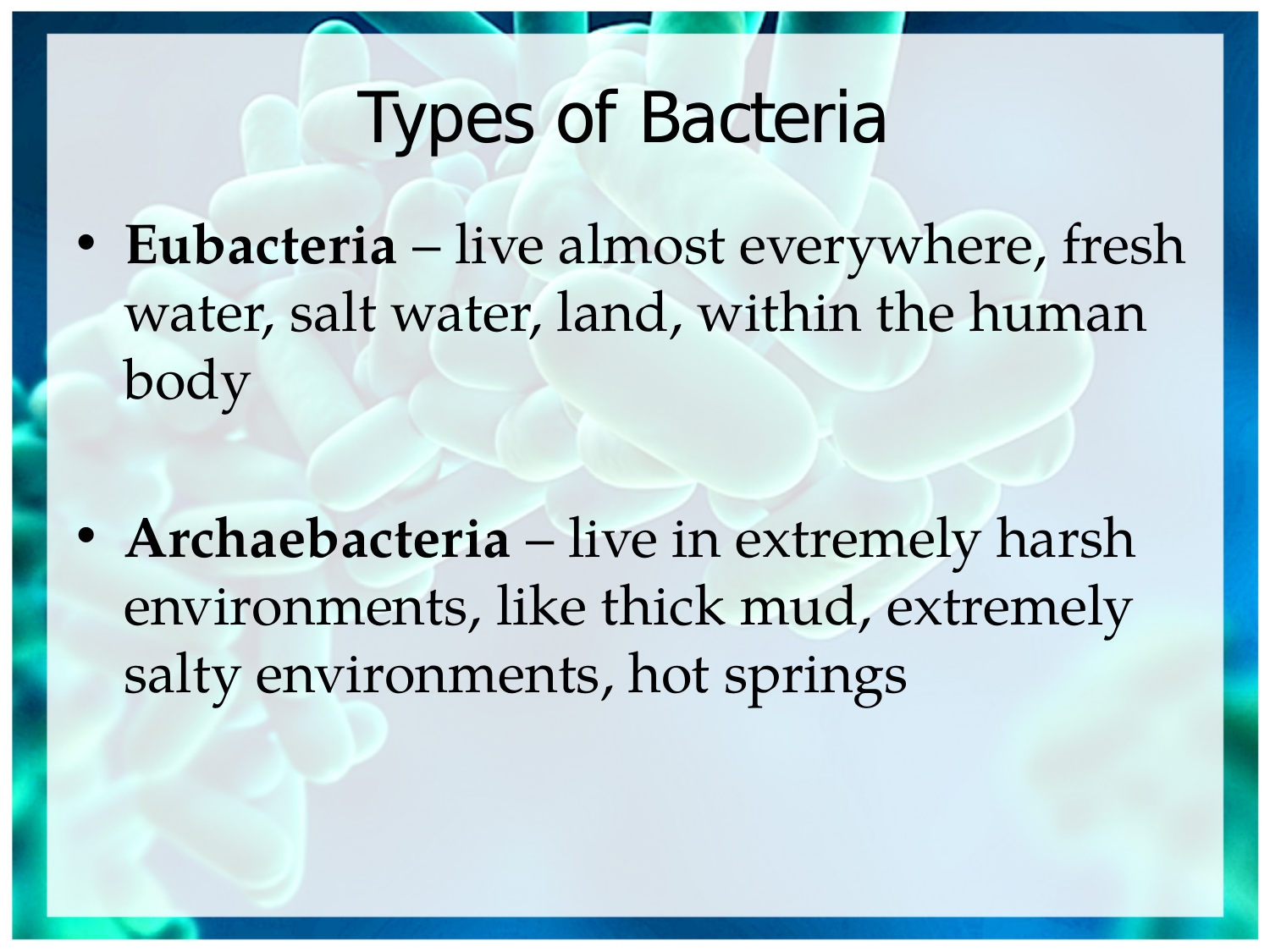

# Types of Bacteria
Eubacteria – live almost everywhere, fresh water, salt water, land, within the human body

Archaebacteria – live in extremely harsh environments, like thick mud, extremely salty environments, hot springs